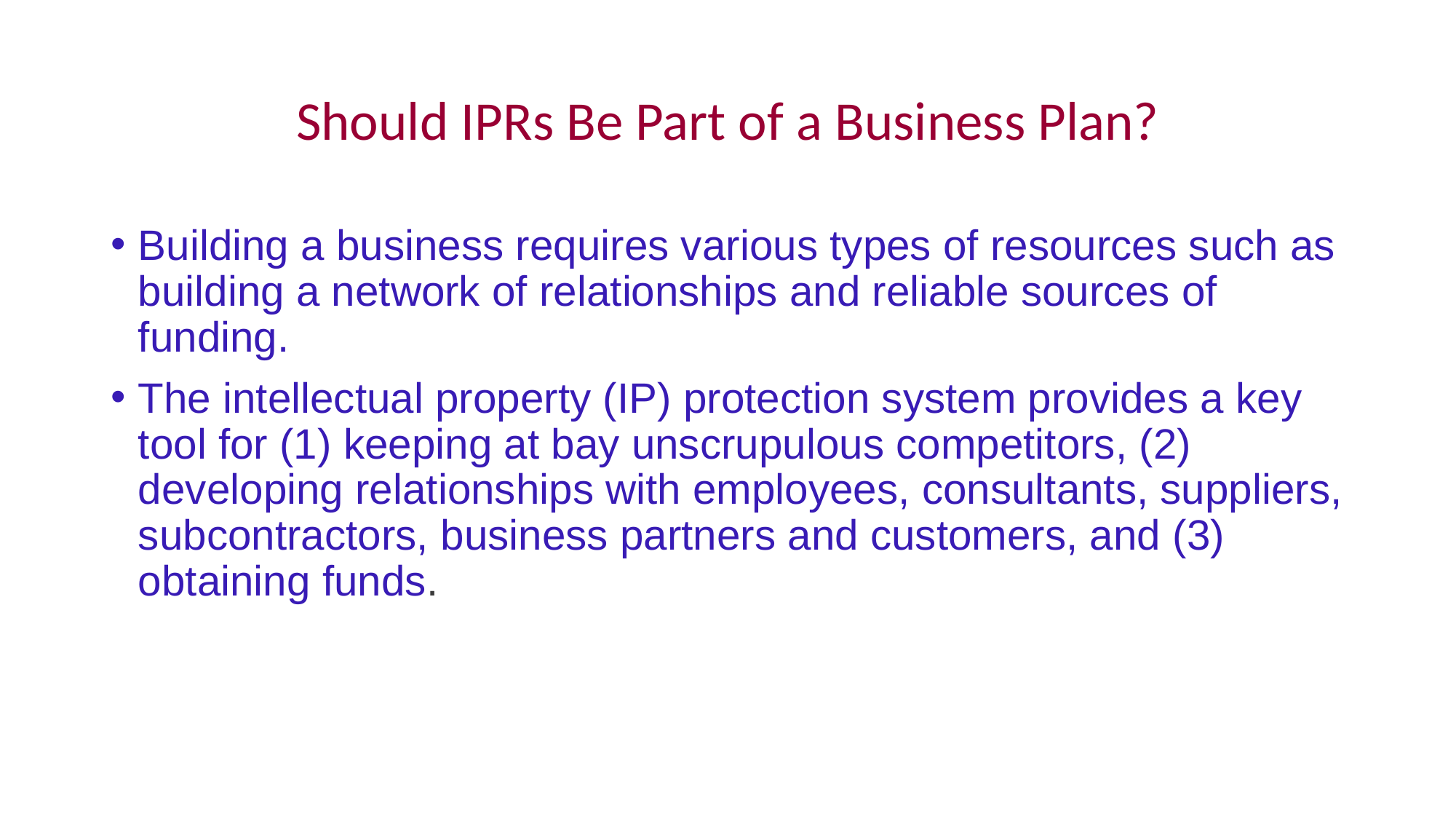

# Should IPRs Be Part of a Business Plan?
Building a business requires various types of resources such as building a network of relationships and reliable sources of funding.
The intellectual property (IP) protection system provides a key tool for (1) keeping at bay unscrupulous competitors, (2) developing relationships with employees, consultants, suppliers, subcontractors, business partners and customers, and (3) obtaining funds.